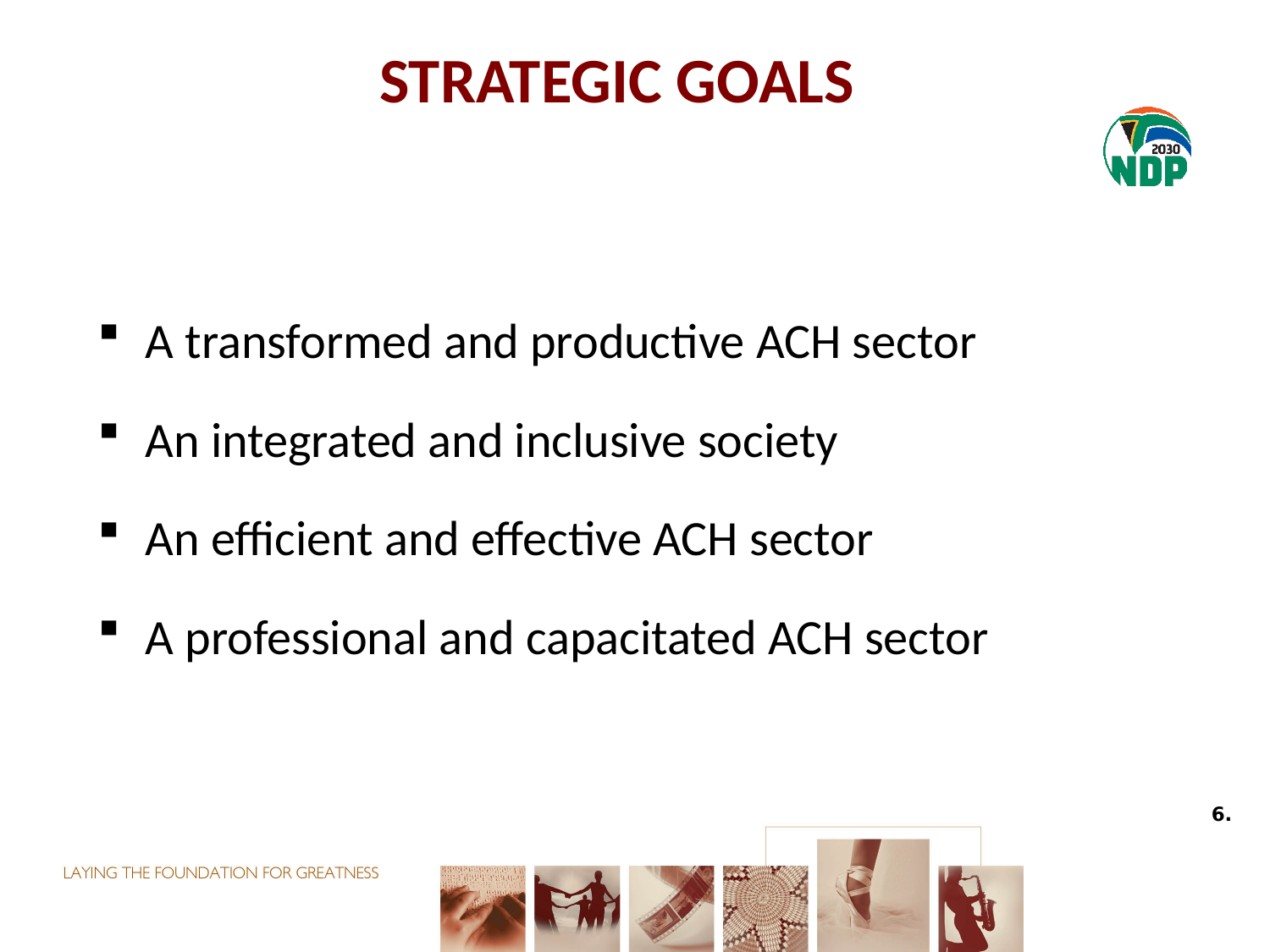

# STRATEGIC GOALS
A transformed and productive ACH sector
An integrated and inclusive society
An efficient and effective ACH sector
A professional and capacitated ACH sector

6.